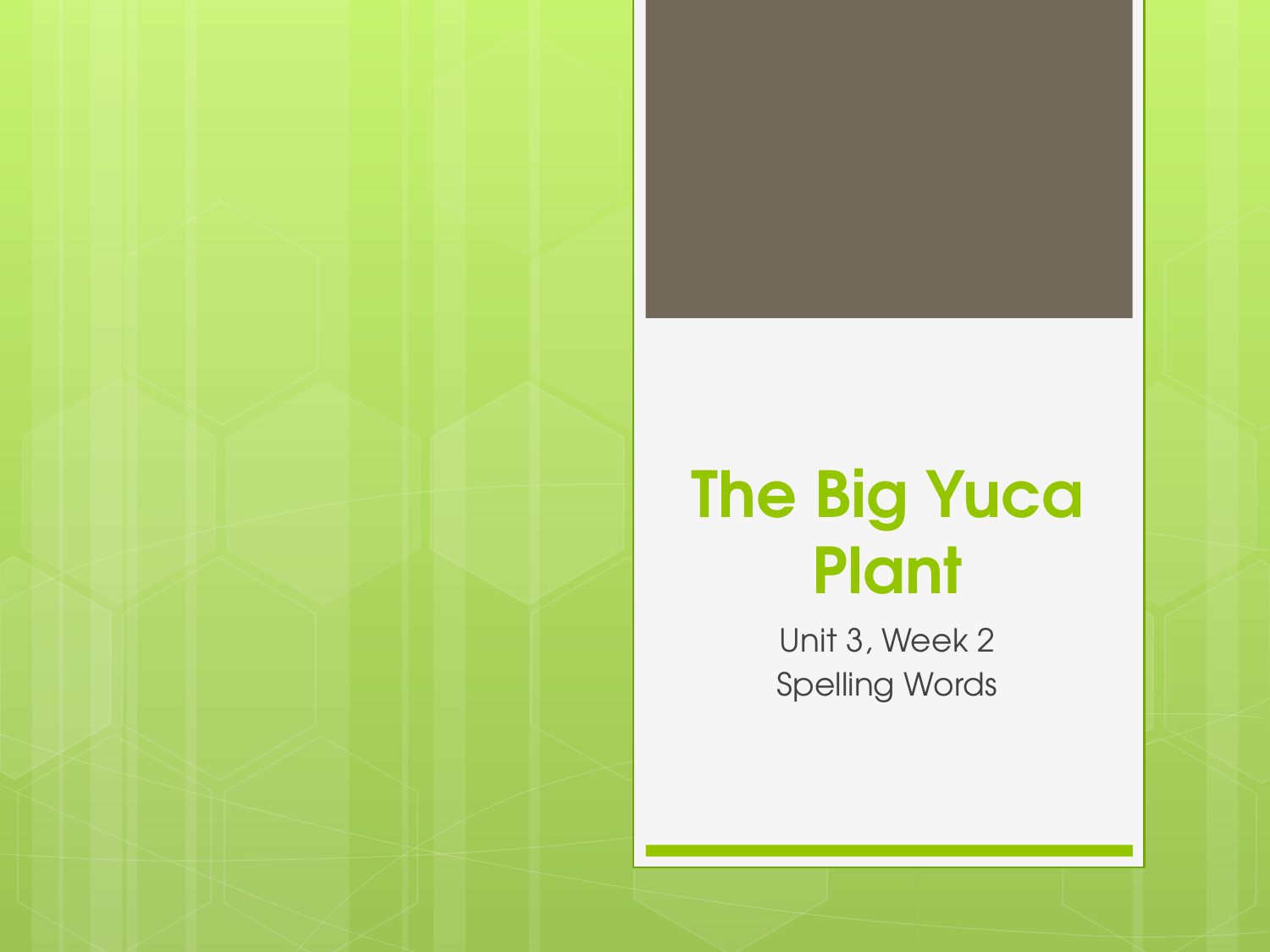

# The Big Yuca Plant
Unit 3, Week 2
Spelling Words